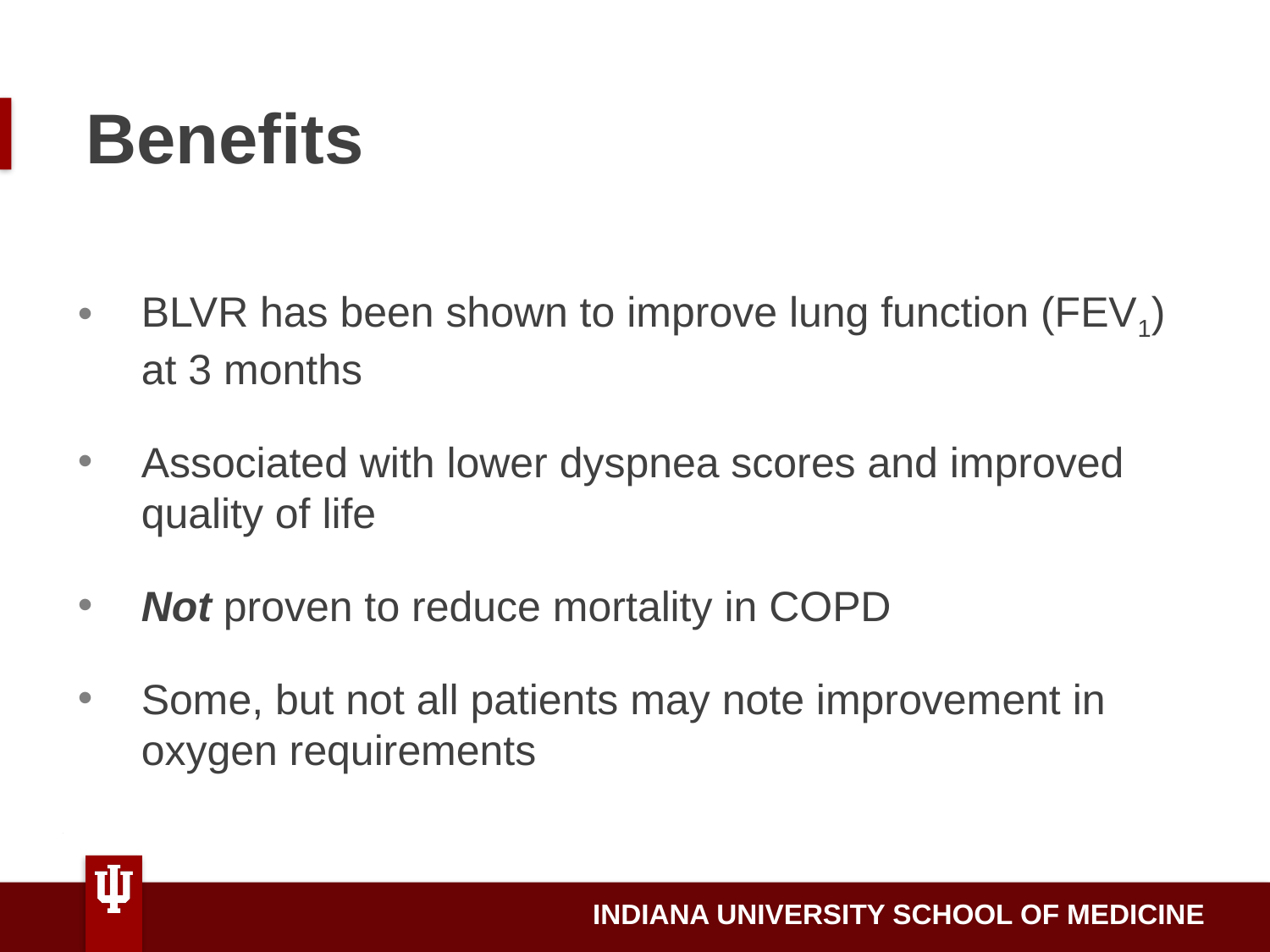

Benefits
BLVR has been shown to improve lung function (FEV1) at 3 months
Associated with lower dyspnea scores and improved quality of life
Not proven to reduce mortality in COPD
Some, but not all patients may note improvement in oxygen requirements